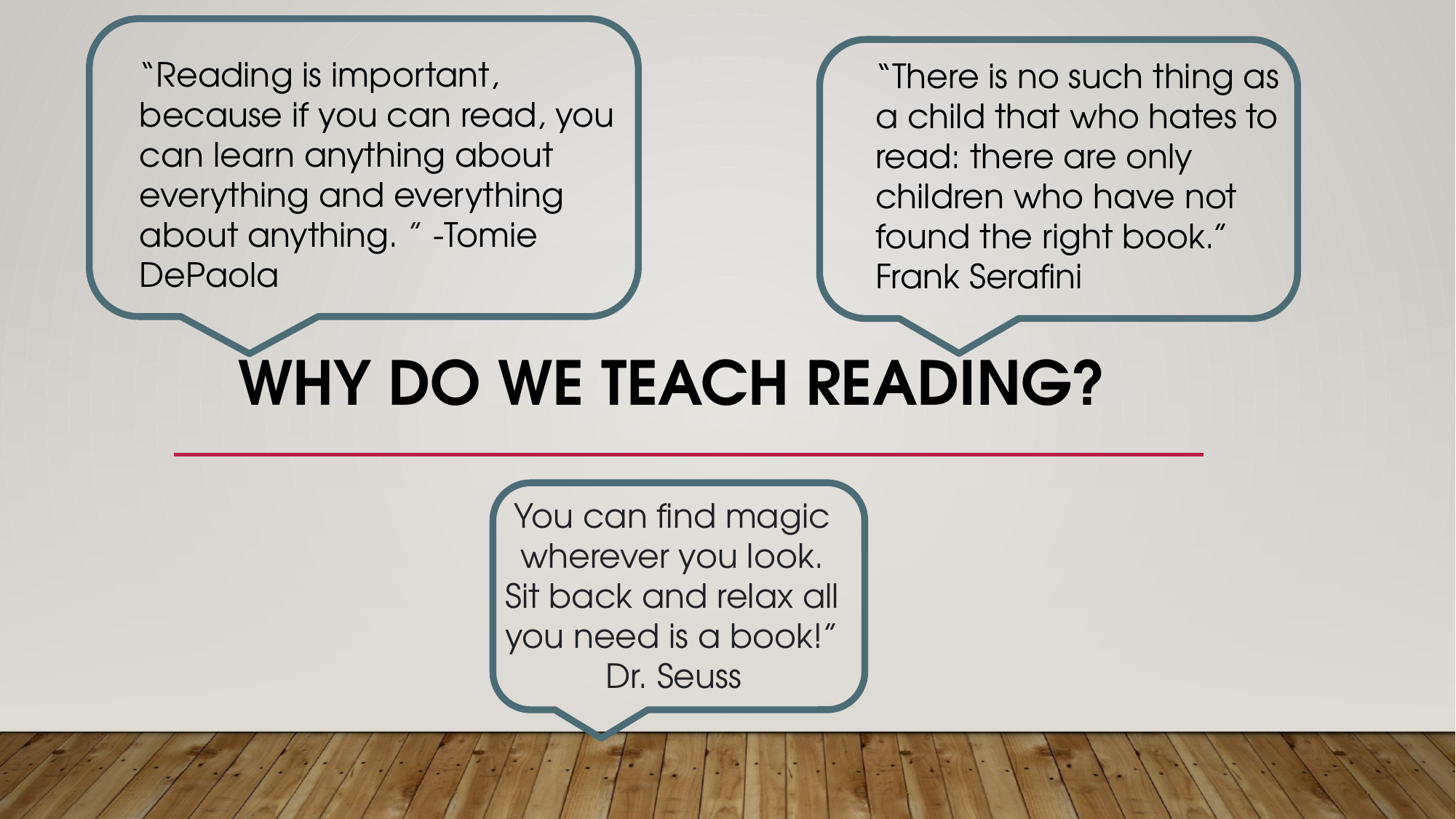

“Reading is important, because if you can read, you can learn anything about everything and everything about anything. ” -Tomie DePaola
“There is no such thing as a child that who hates to read: there are only children who have not found the right book.”   Frank Serafini
# Why do we teach reading?

You can find magic wherever you look. Sit back and relax all you need is a book!”
           Dr. Seuss